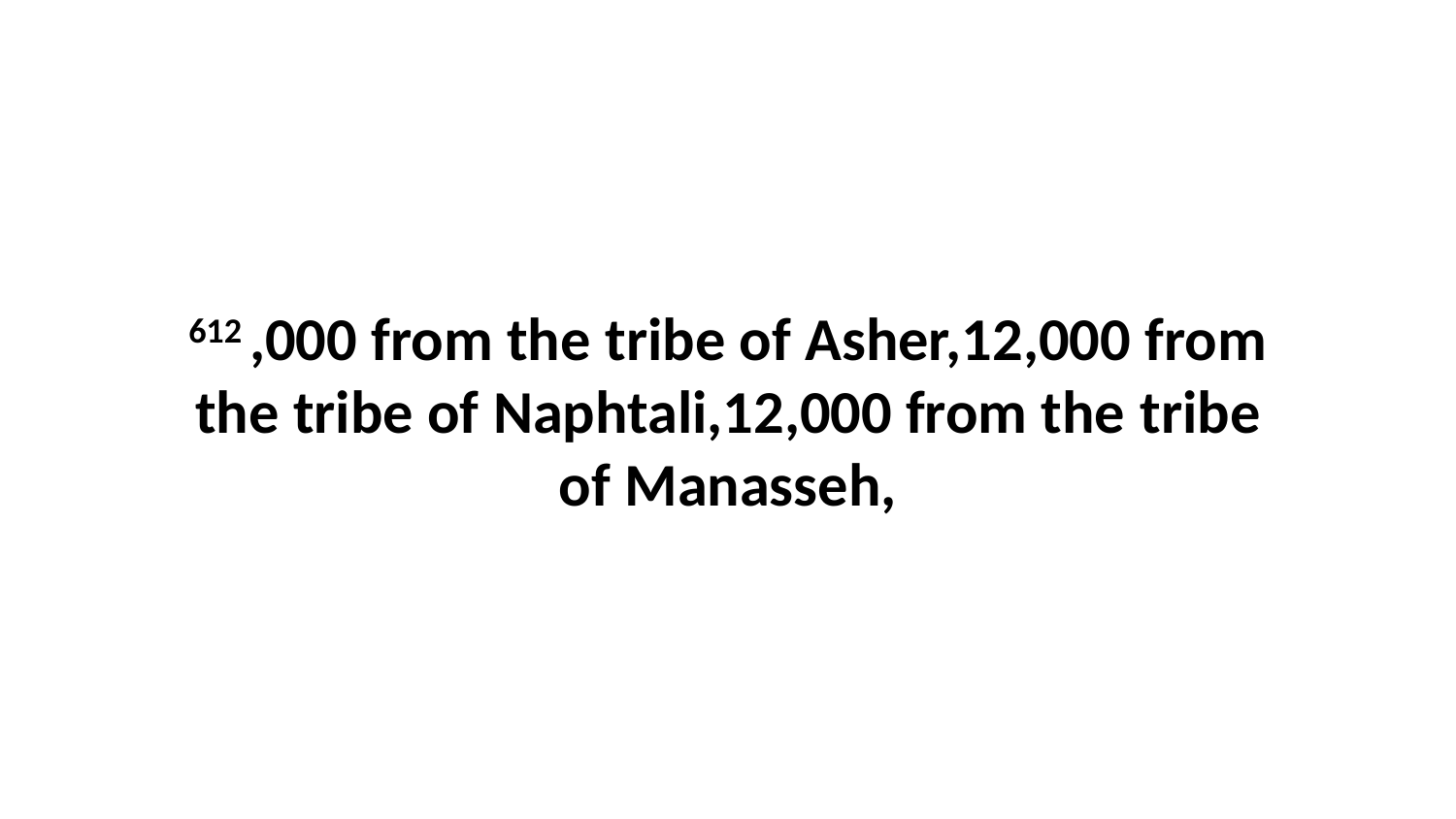

612 ,000 from the tribe of Asher,12,000 from the tribe of Naphtali,12,000 from the tribe of Manasseh,